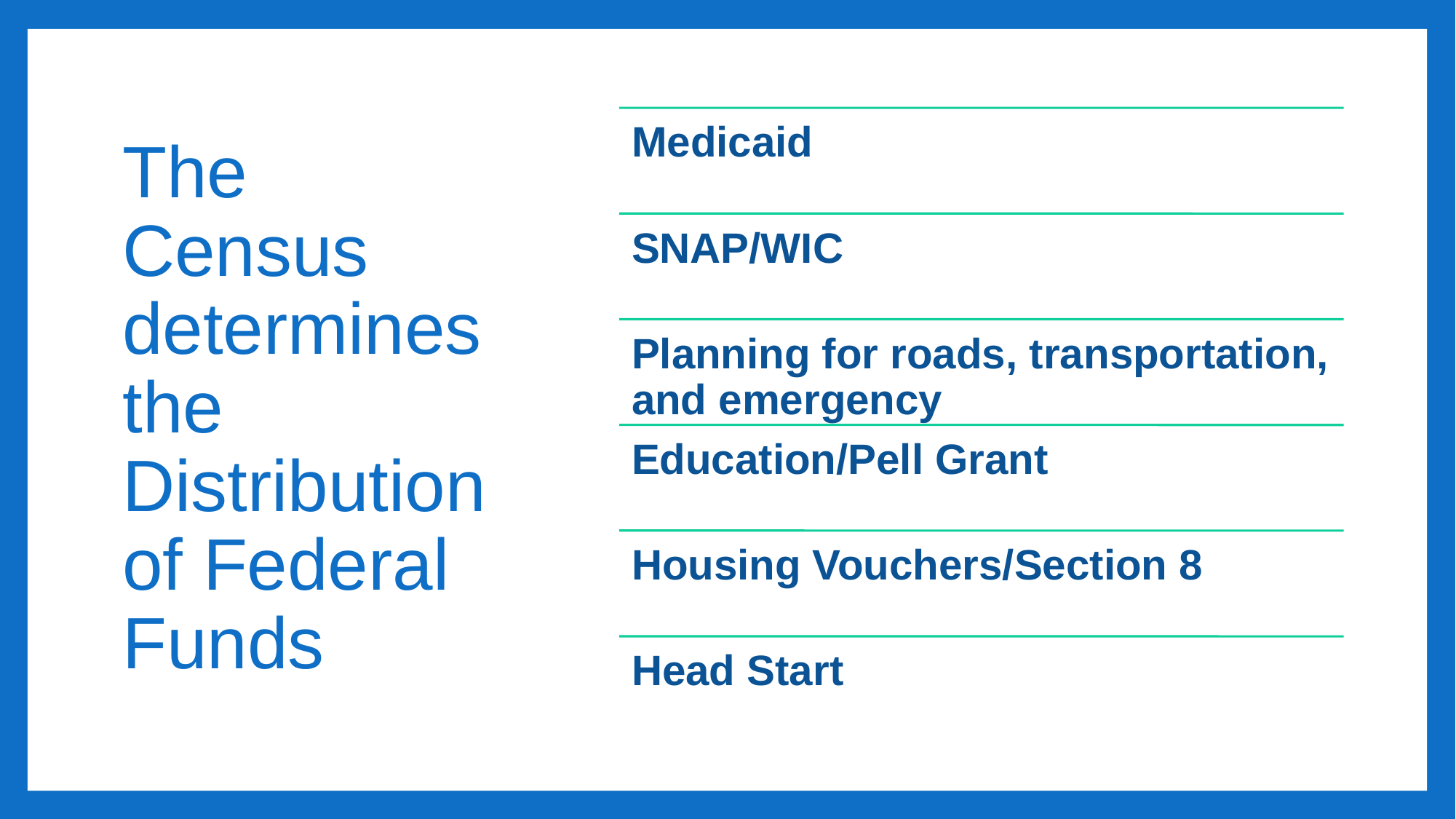

# The Census determines the Distribution of Federal Funds
Medicaid
SNAP/WIC
Planning for roads, transportation, and emergency
Education/Pell Grant
Housing Vouchers/Section 8
Head Start